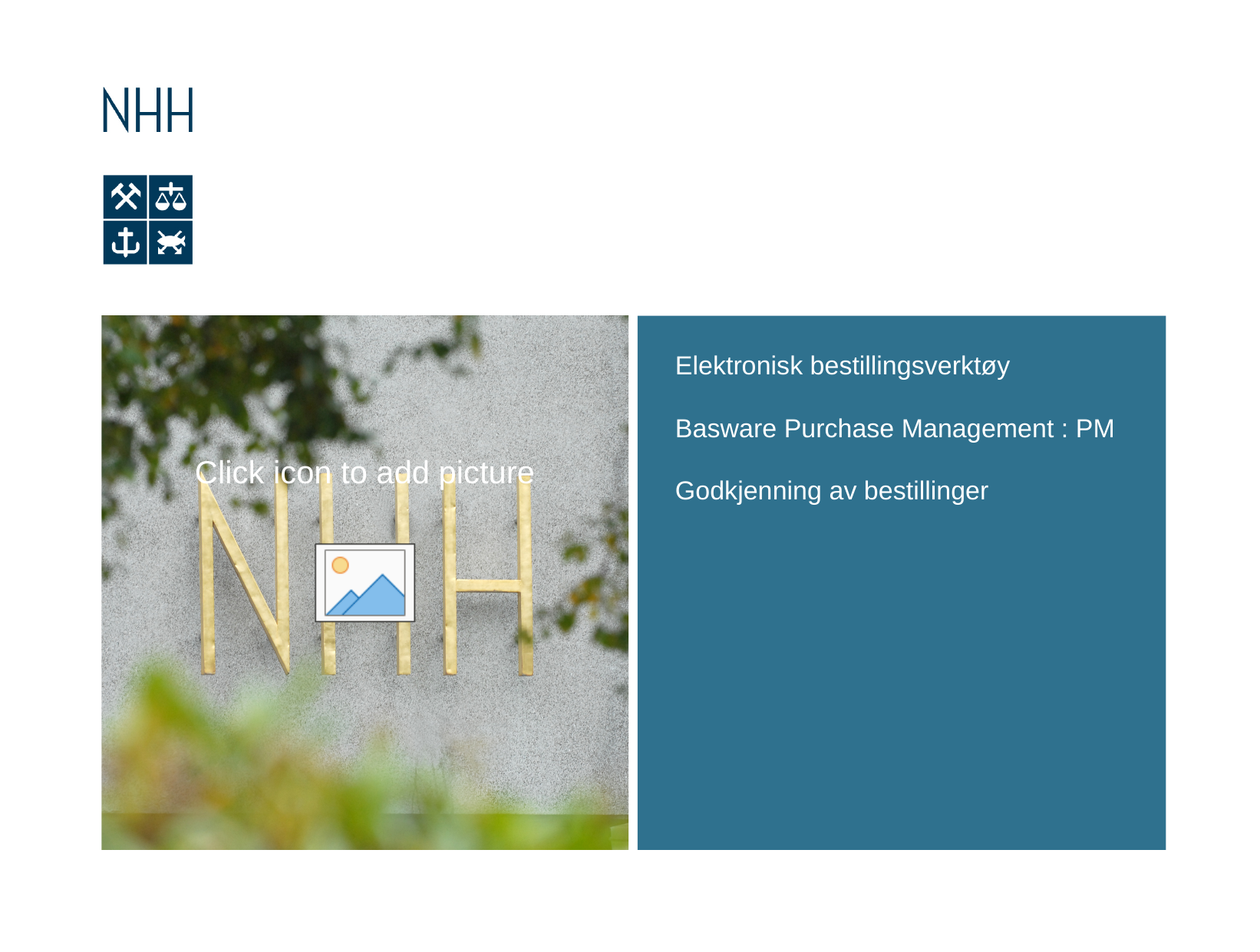

# Elektronisk bestillingsverktøy Basware Purchase Management : PM Godkjenning av bestillinger